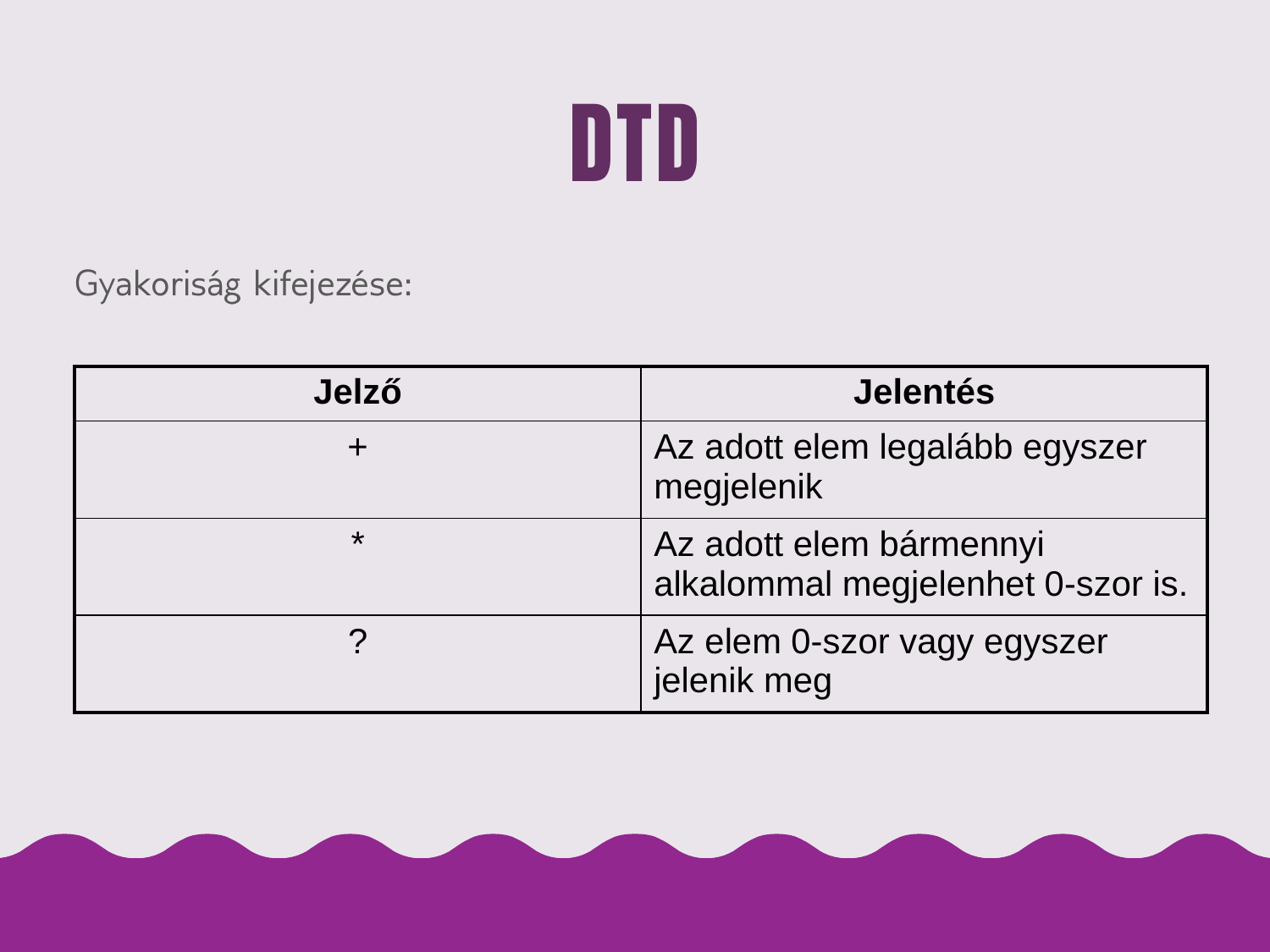

# DTD
Gyakoriság kifejezése:

| Jelző | Jelentés |
| --- | --- |
| + | Az adott elem legalább egyszer megjelenik |
| \* | Az adott elem bármennyi alkalommal megjelenhet 0-szor is. |
| ? | Az elem 0-szor vagy egyszer jelenik meg |